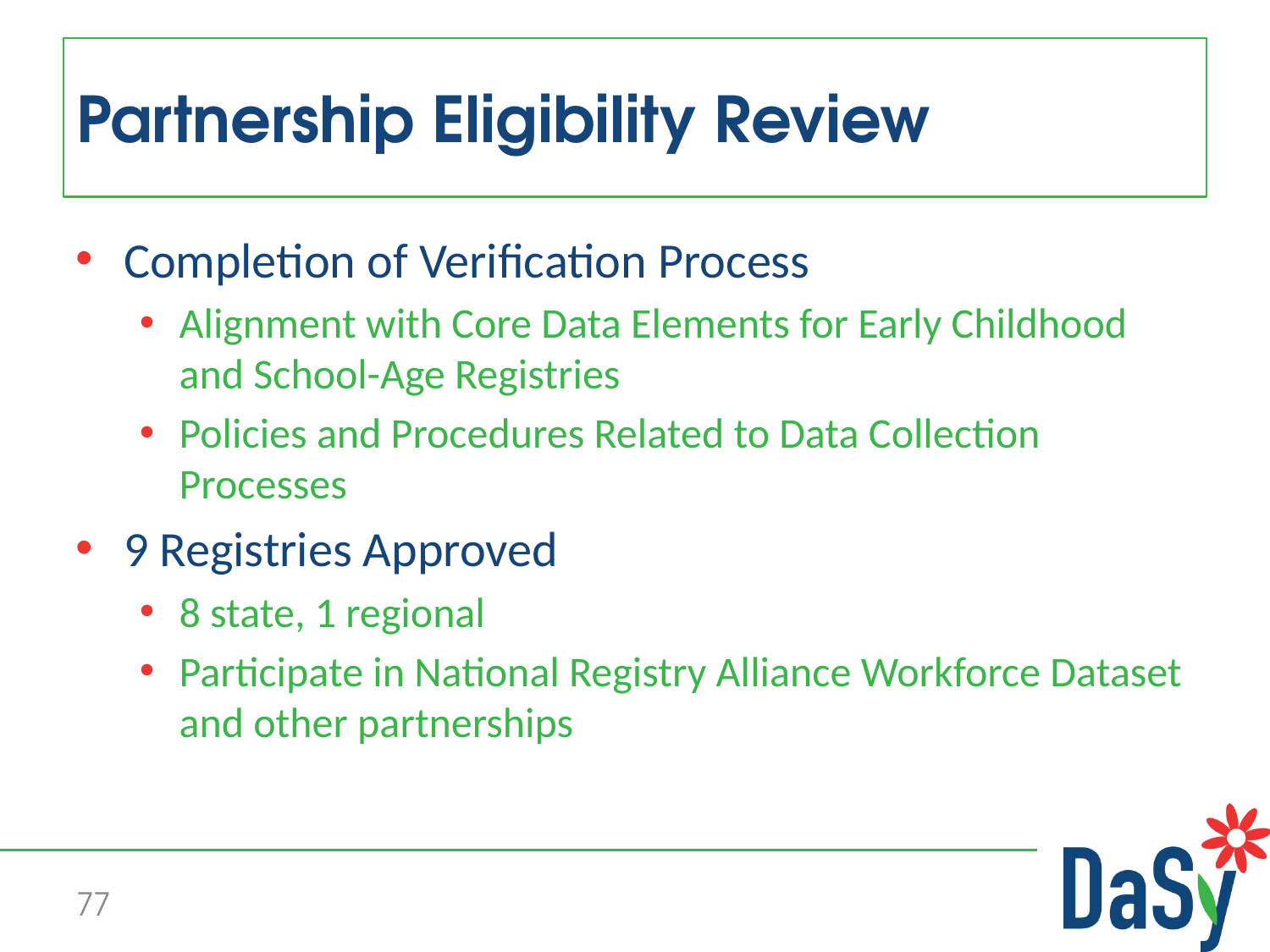

# Partnership Eligibility Review
Completion of Verification Process
Alignment with Core Data Elements for Early Childhood and School-Age Registries
Policies and Procedures Related to Data Collection Processes
9 Registries Approved
8 state, 1 regional
Participate in National Registry Alliance Workforce Dataset and other partnerships

77